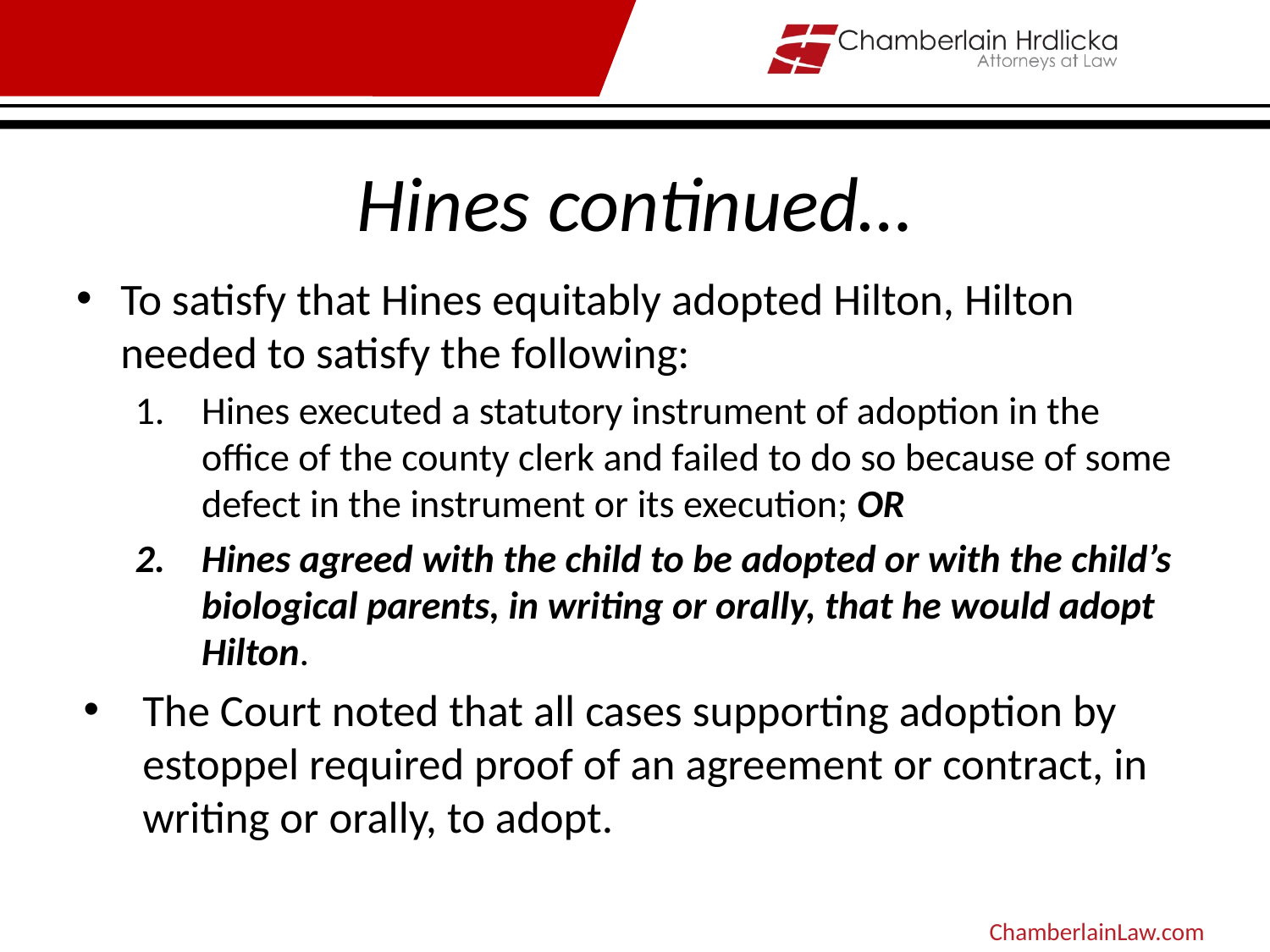

# Hines continued…
To satisfy that Hines equitably adopted Hilton, Hilton needed to satisfy the following:
Hines executed a statutory instrument of adoption in the office of the county clerk and failed to do so because of some defect in the instrument or its execution; OR
Hines agreed with the child to be adopted or with the child’s biological parents, in writing or orally, that he would adopt Hilton.
The Court noted that all cases supporting adoption by estoppel required proof of an agreement or contract, in writing or orally, to adopt.